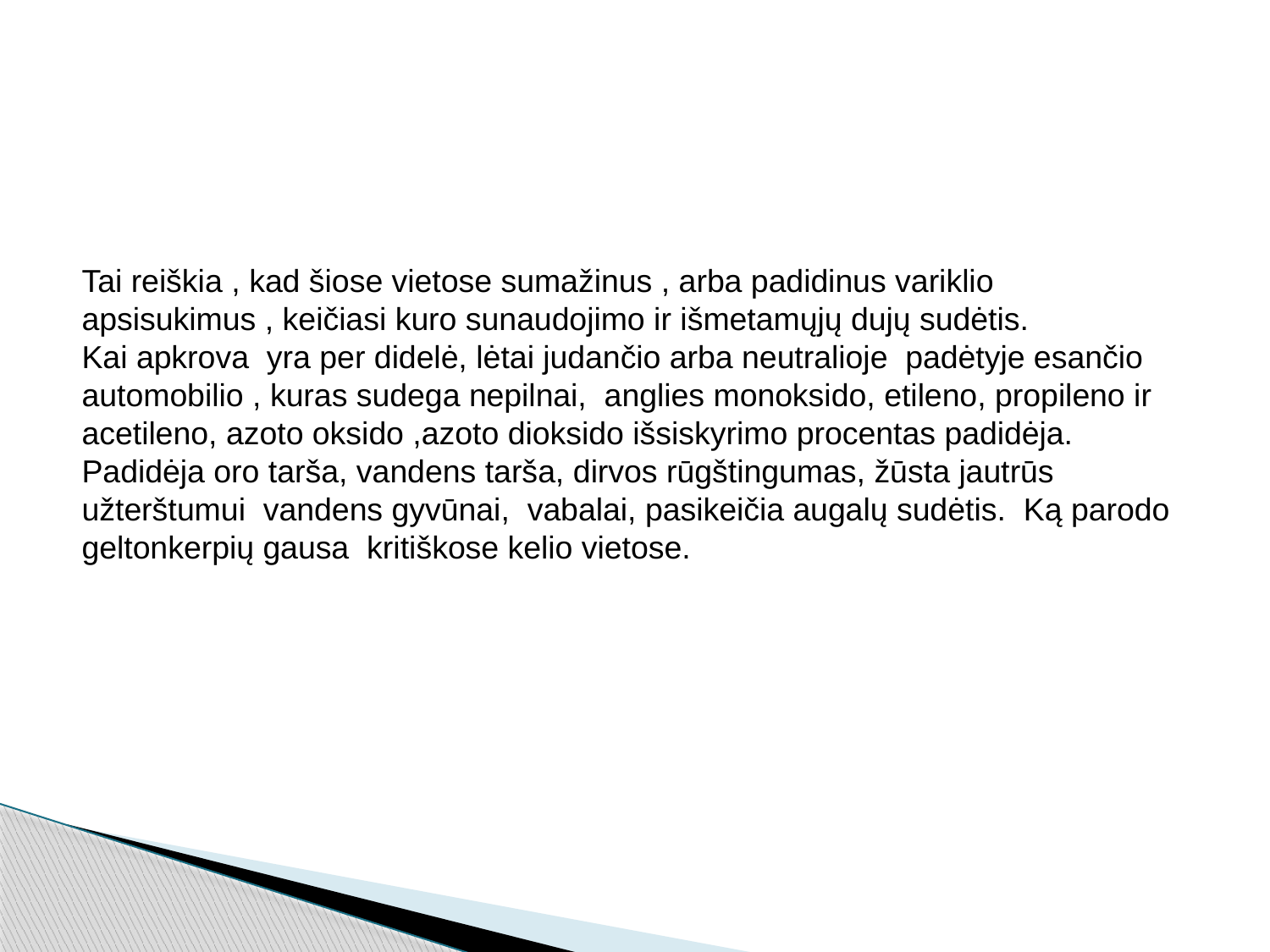

#

Tai reiškia , kad šiose vietose sumažinus , arba padidinus variklio apsisukimus , keičiasi kuro sunaudojimo ir išmetamųjų dujų sudėtis.
Kai apkrova  yra per didelė, lėtai judančio arba neutralioje  padėtyje esančio automobilio , kuras sudega nepilnai,  anglies monoksido, etileno, propileno ir acetileno, azoto oksido ,azoto dioksido išsiskyrimo procentas padidėja. Padidėja oro tarša, vandens tarša, dirvos rūgštingumas, žūsta jautrūs užterštumui  vandens gyvūnai,  vabalai, pasikeičia augalų sudėtis.  Ką parodo geltonkerpių gausa  kritiškose kelio vietose.